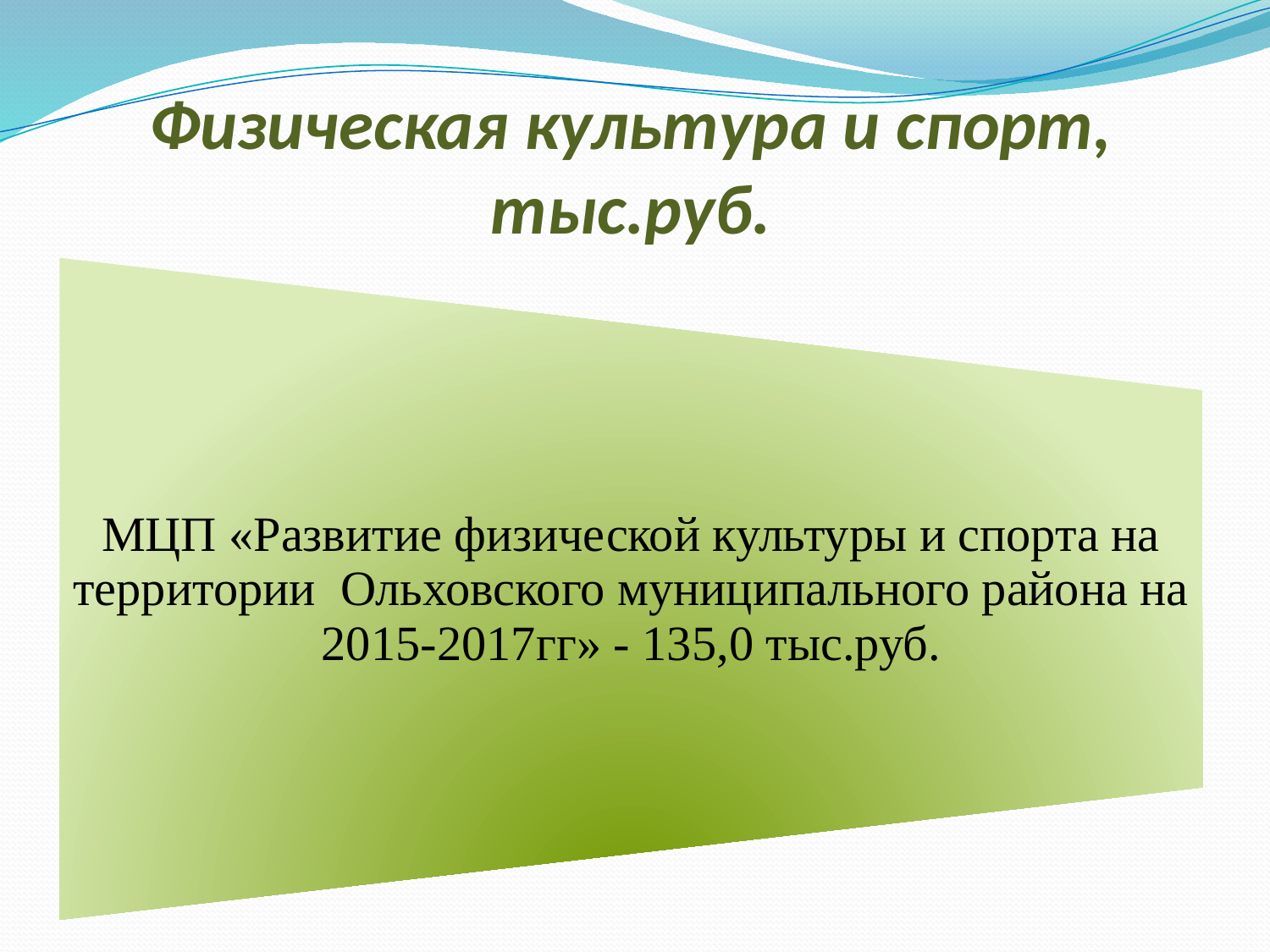

# Физическая культура и спорт, тыс.руб.
МЦП «Развитие физической культуры и спорта на территории  Ольховского муниципального района на 2015-2017гг» - 135,0 тыс.руб.